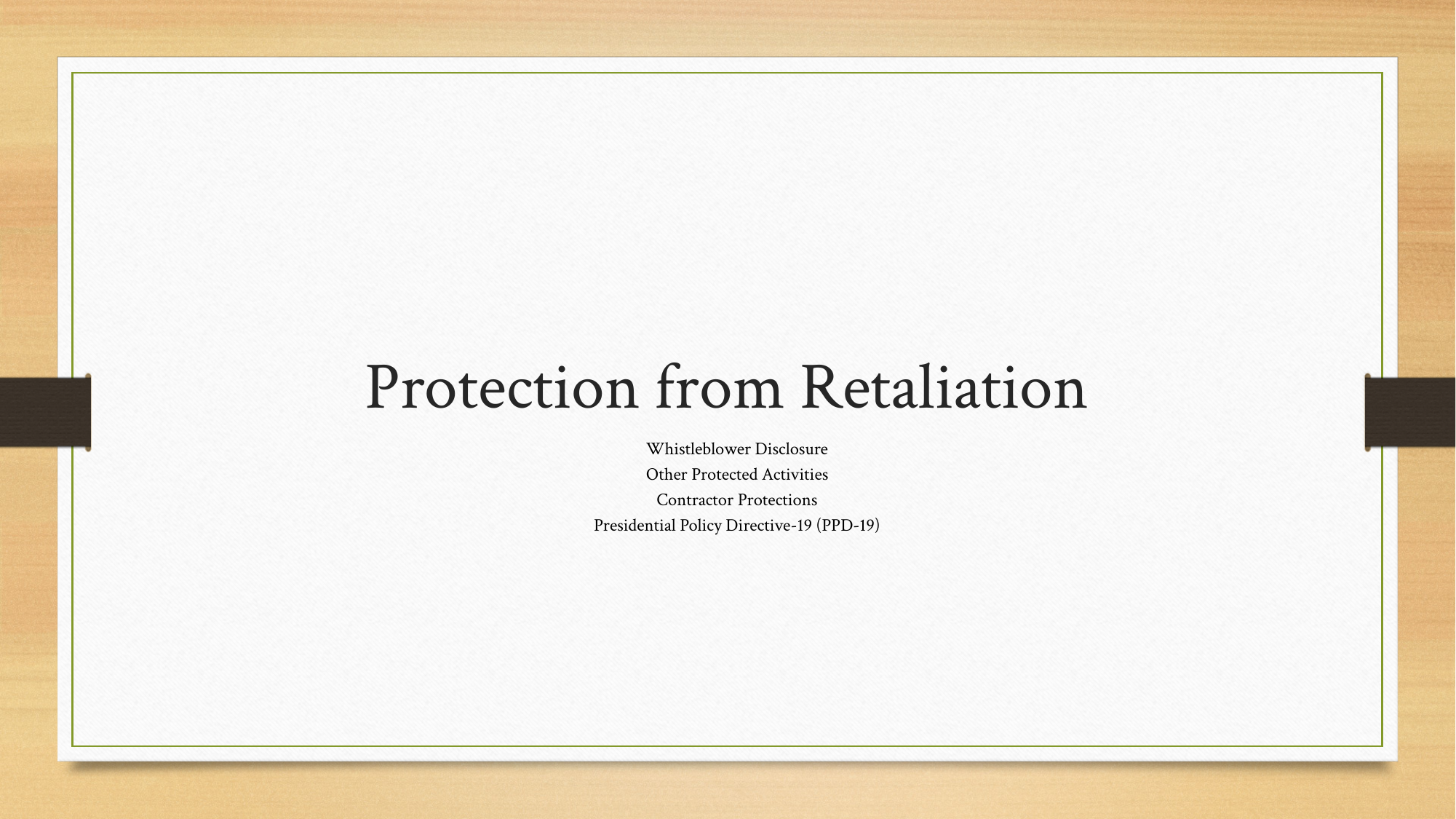

# Protection from Retaliation
Whistleblower Disclosure
Other Protected Activities
Contractor Protections
Presidential Policy Directive-19 (PPD-19)